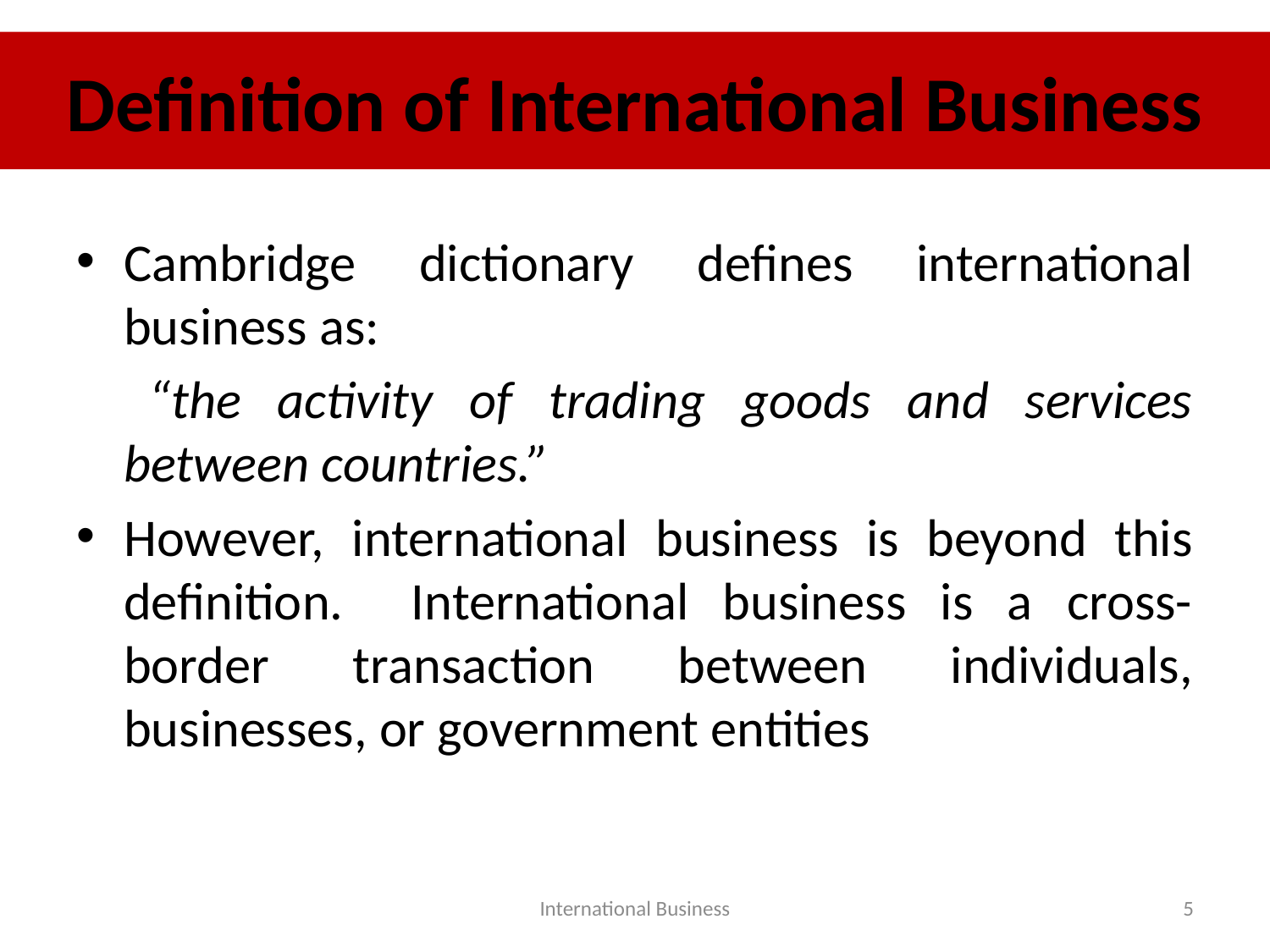

# Definition of International Business
Cambridge dictionary defines international business as:
  “the activity of trading goods and services between countries.”
However, international business is beyond this definition.  International business is a cross-border transaction between individuals, businesses, or government entities
International Business
5